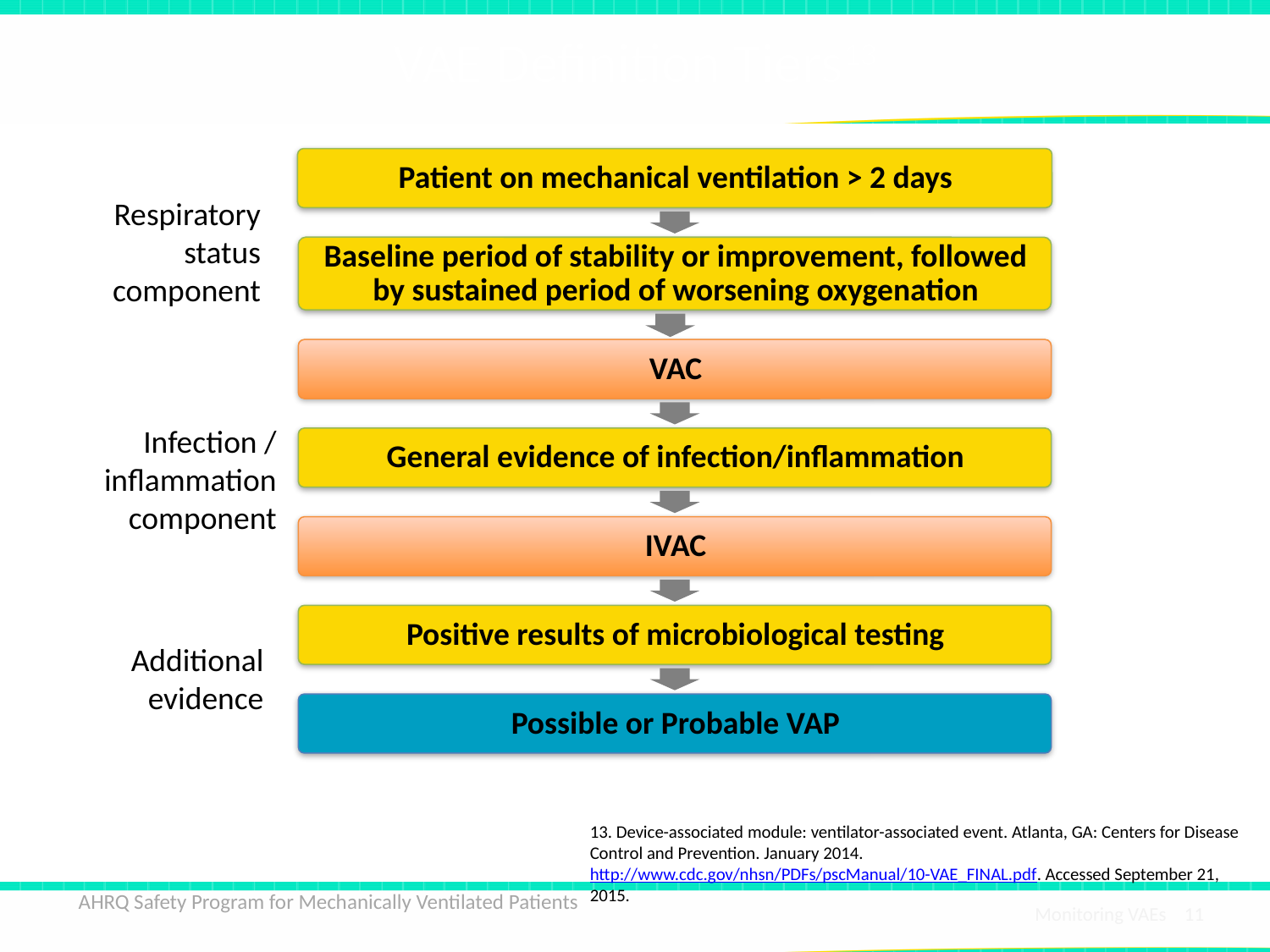

# VAE Definition Tiers13
Patient on mechanical ventilation > 2 days

Baseline period of stability or improvement, followed by sustained period of worsening oxygenation

VAC

General evidence of infection/inflammation

IVAC

Positive results of microbiological testing

Possible or Probable VAP
Respiratory status component
Infection / inflammation component
Additional evidence
13. Device-associated module: ventilator-associated event. Atlanta, GA: Centers for Disease Control and Prevention. January 2014. http://www.cdc.gov/nhsn/PDFs/pscManual/10-VAE_FINAL.pdf. Accessed September 21, 2015.